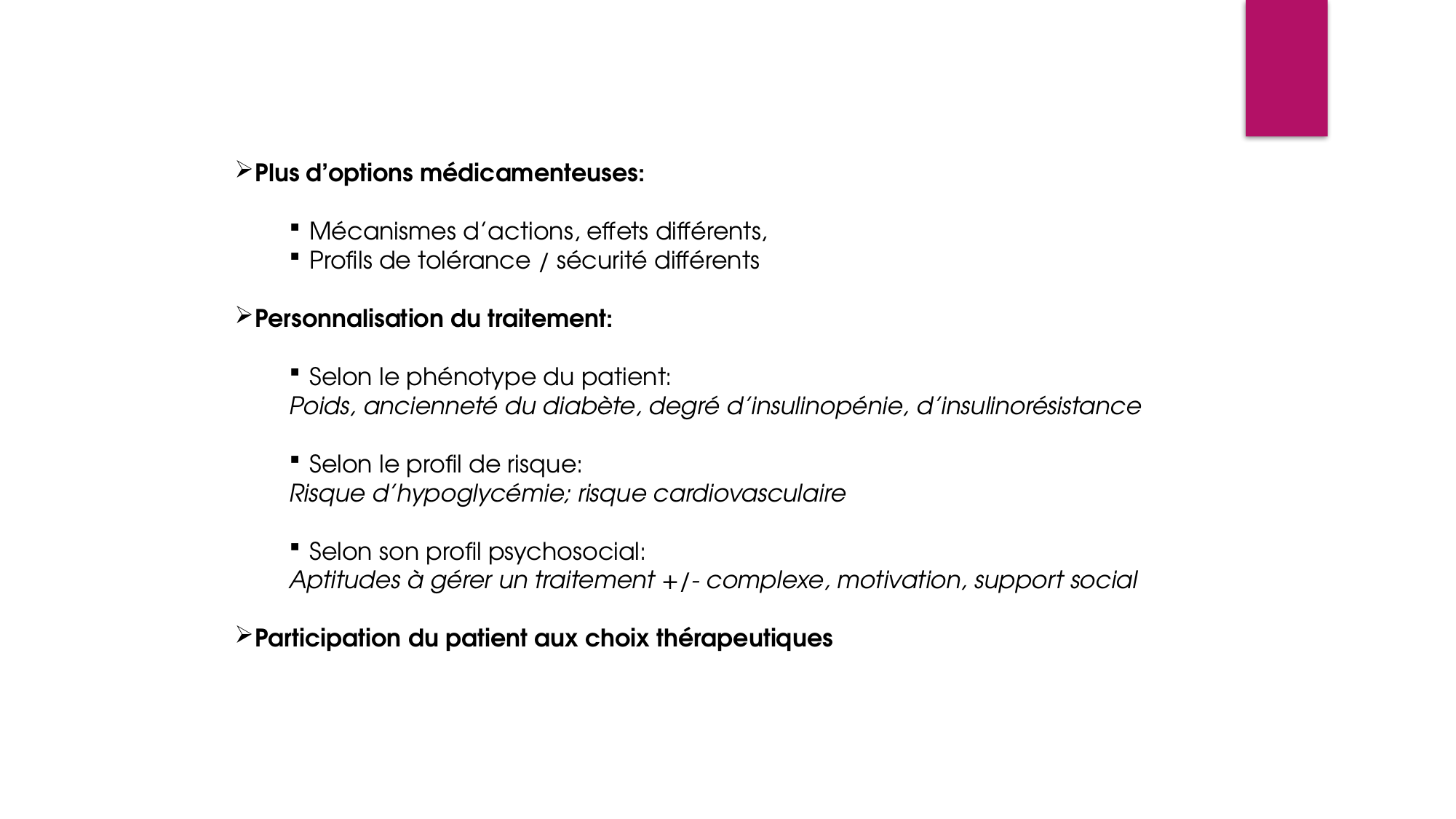

Plus d’options médicamenteuses:

Mécanismes d’actions, effets différents,
Profils de tolérance / sécurité différents

Personnalisation du traitement:

Selon le phénotype du patient:
Poids, ancienneté du diabète, degré d’insulinopénie, d’insulinorésistance

Selon le profil de risque:
Risque d’hypoglycémie; risque cardiovasculaire

Selon son profil psychosocial:
Aptitudes à gérer un traitement +/- complexe, motivation, support social

Participation du patient aux choix thérapeutiques